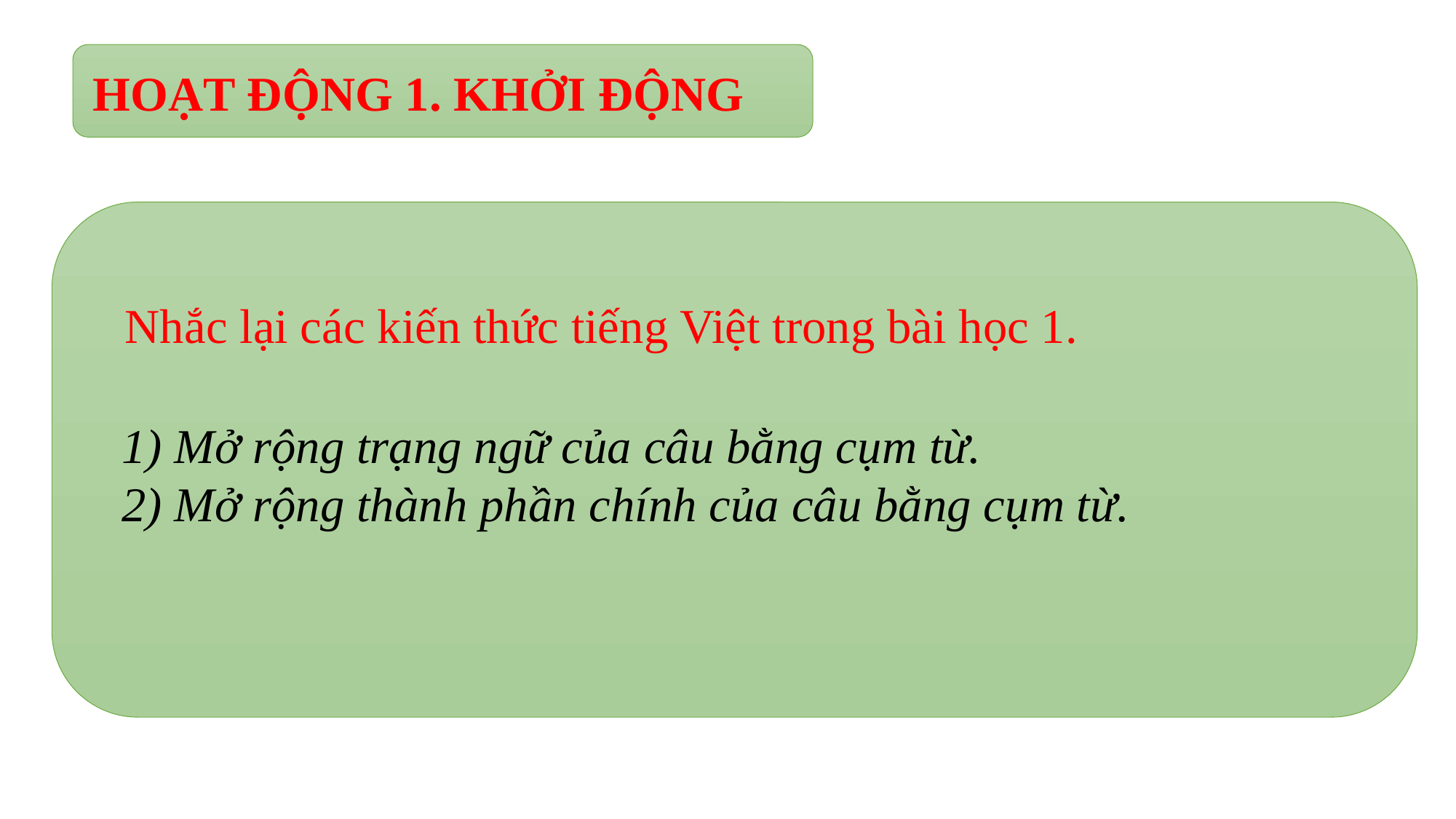

HOẠT ĐỘNG 1. KHỞI ĐỘNG

Nhắc lại các kiến thức tiếng Việt trong bài học 1.
1) Mở rộng trạng ngữ của câu bằng cụm từ.
2) Mở rộng thành phần chính của câu bằng cụm từ.